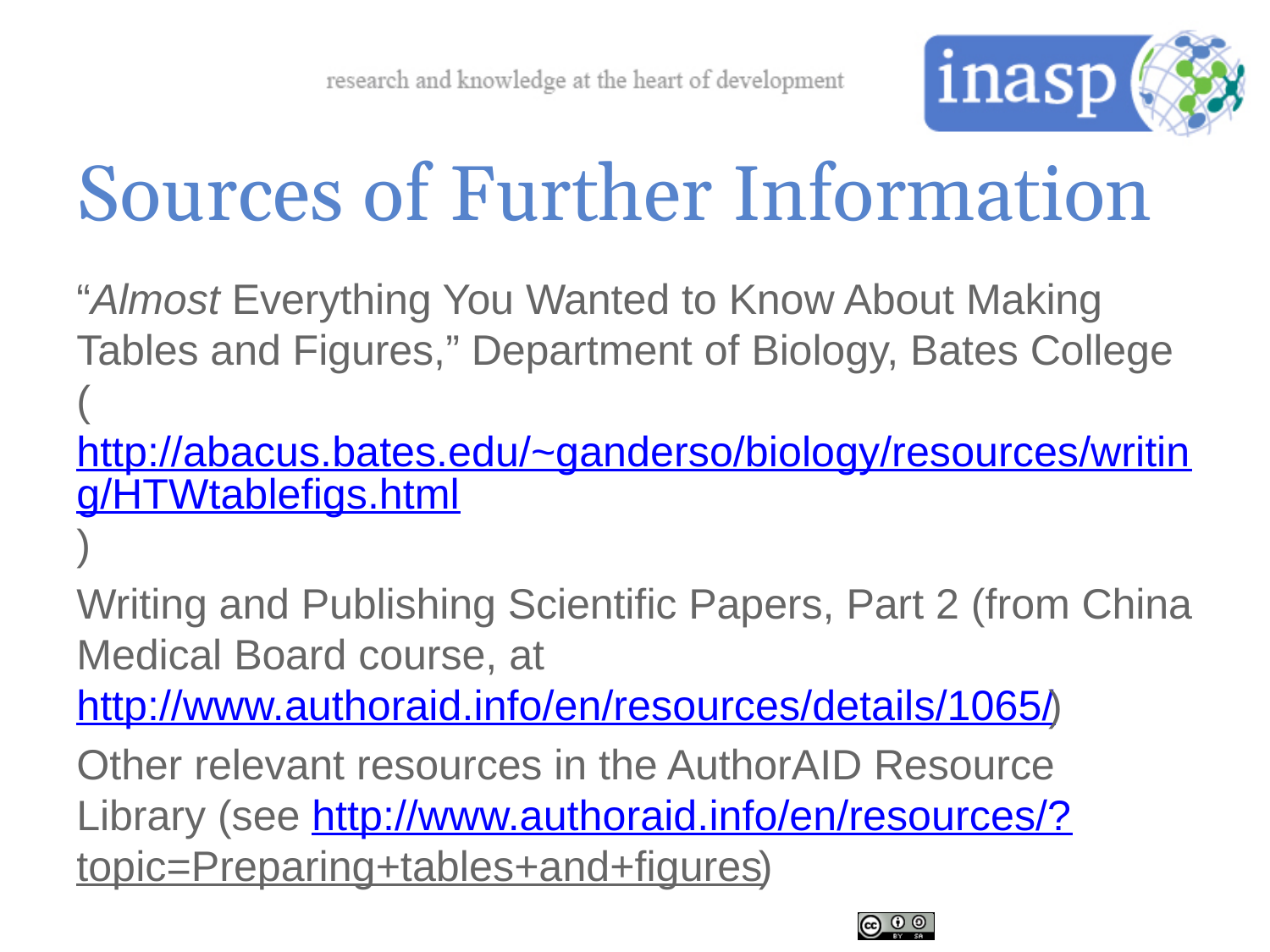

# Sources of Further Information
“Almost Everything You Wanted to Know About Making Tables and Figures,” Department of Biology, Bates College (http://abacus.bates.edu/~ganderso/biology/resources/writing/HTWtablefigs.html)
Writing and Publishing Scientific Papers, Part 2 (from China Medical Board course, at http://www.authoraid.info/en/resources/details/1065/)
Other relevant resources in the AuthorAID Resource Library (see http://www.authoraid.info/en/resources/?topic=Preparing+tables+and+figures)